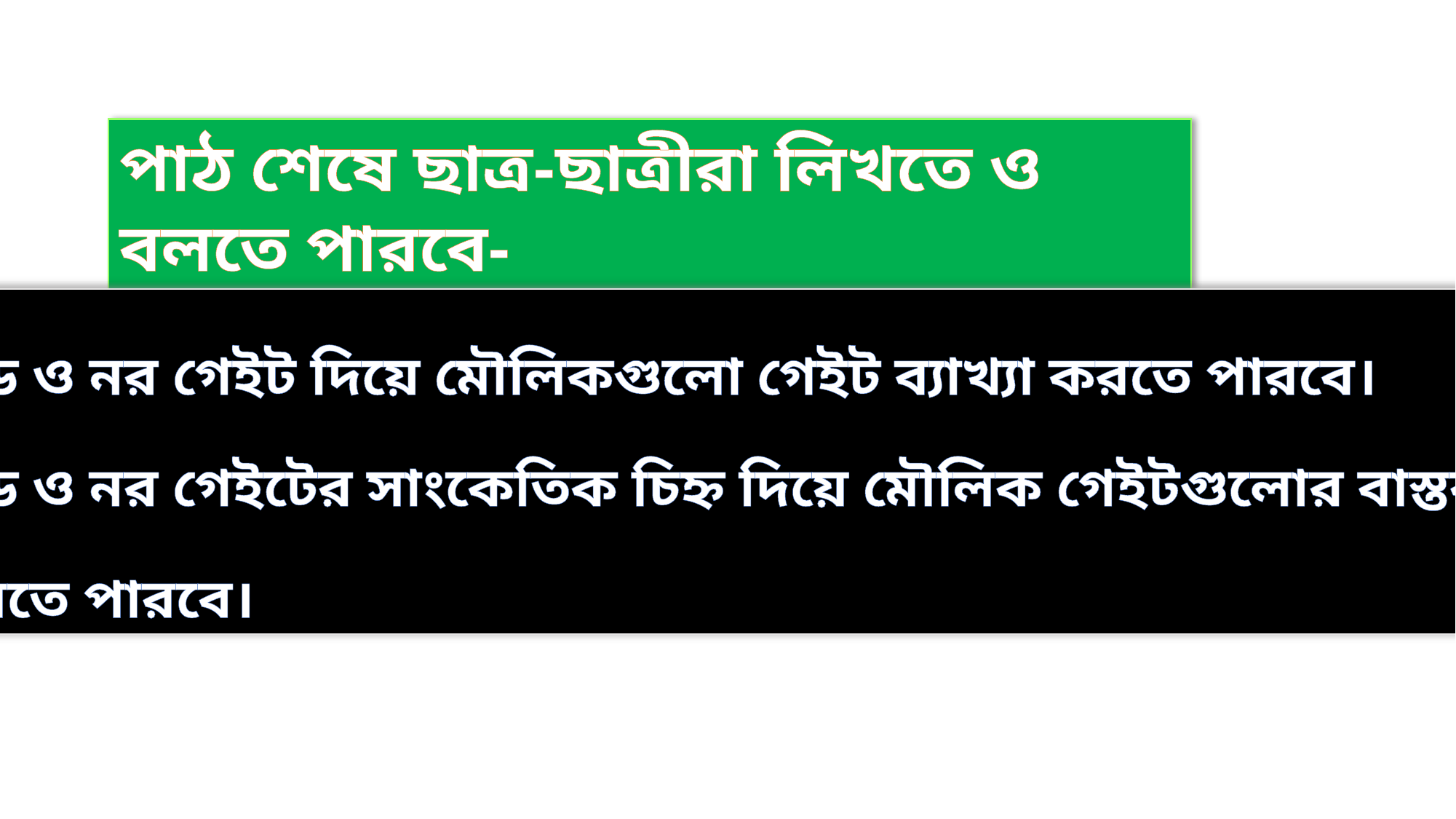

পাঠ শেষে ছাত্র-ছাত্রীরা লিখতে ও বলতে পারবে-
 ন্যান্ড ও নর গেইট দিয়ে মৌলিকগুলো গেইট ব্যাখ্যা করতে পারবে।
 ন্যান্ড ও নর গেইটের সাংকেতিক চিহ্ন দিয়ে মৌলিক গেইটগুলোর বাস্তবায়ন
     করতে পারবে।